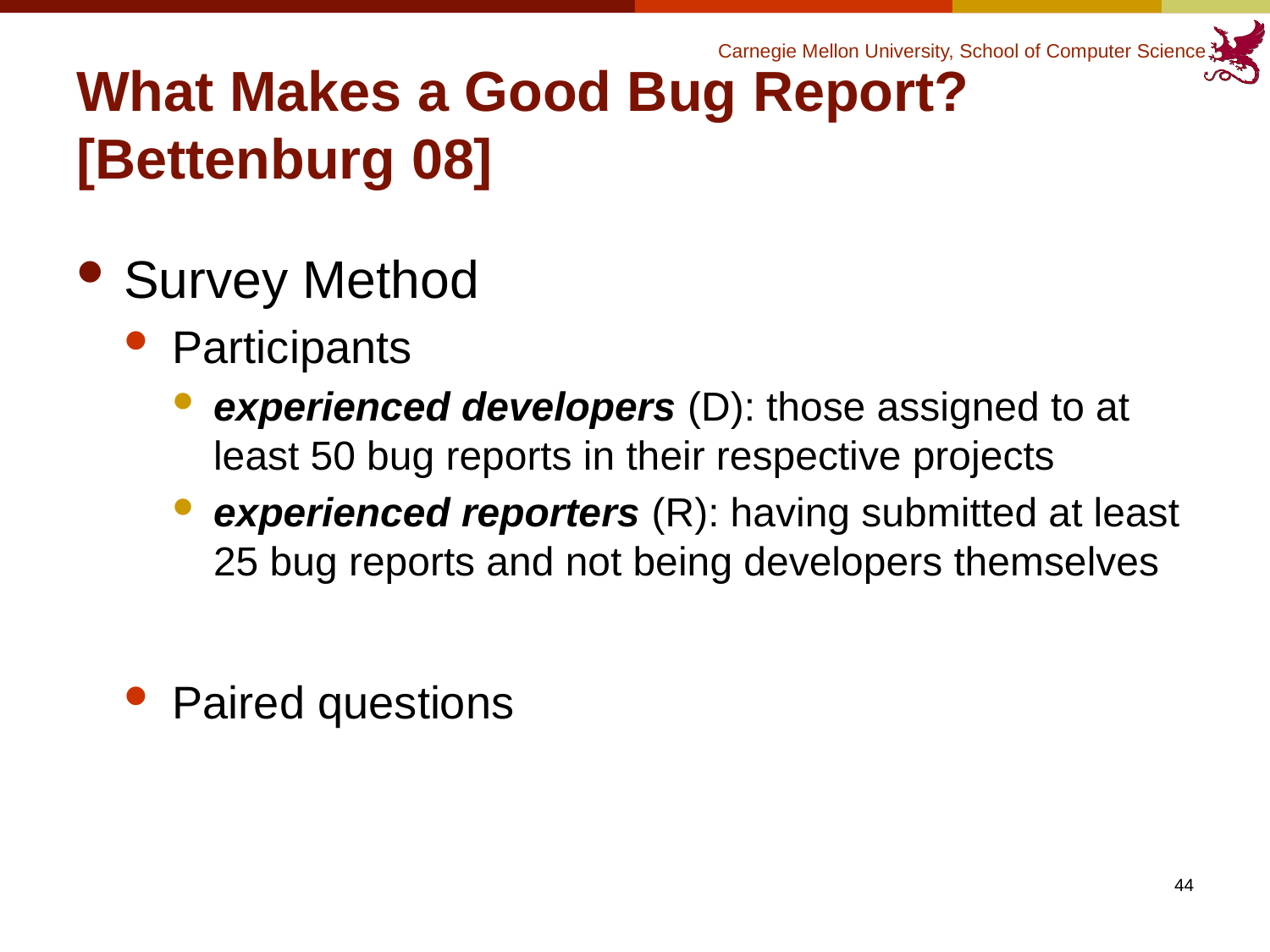

# What Makes a Good Bug Report? [Bettenburg 08]
Survey Method
Participants
experienced developers (D): those assigned to at least 50 bug reports in their respective projects
experienced reporters (R): having submitted at least 25 bug reports and not being developers themselves

Paired questions

44